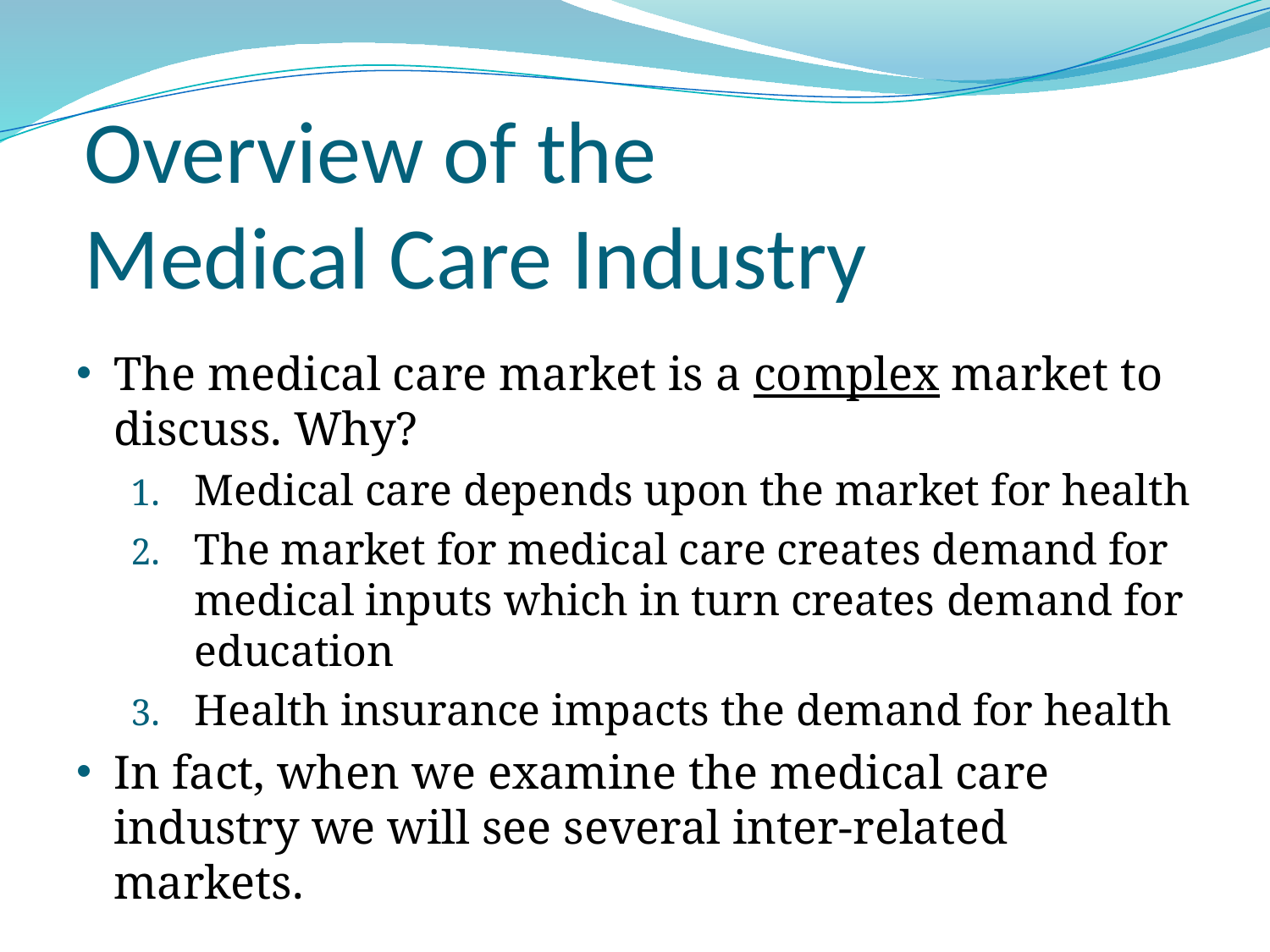

# Overview of the Medical Care Industry
The medical care market is a complex market to discuss. Why?
Medical care depends upon the market for health
The market for medical care creates demand for medical inputs which in turn creates demand for education
Health insurance impacts the demand for health
In fact, when we examine the medical care industry we will see several inter-related markets.